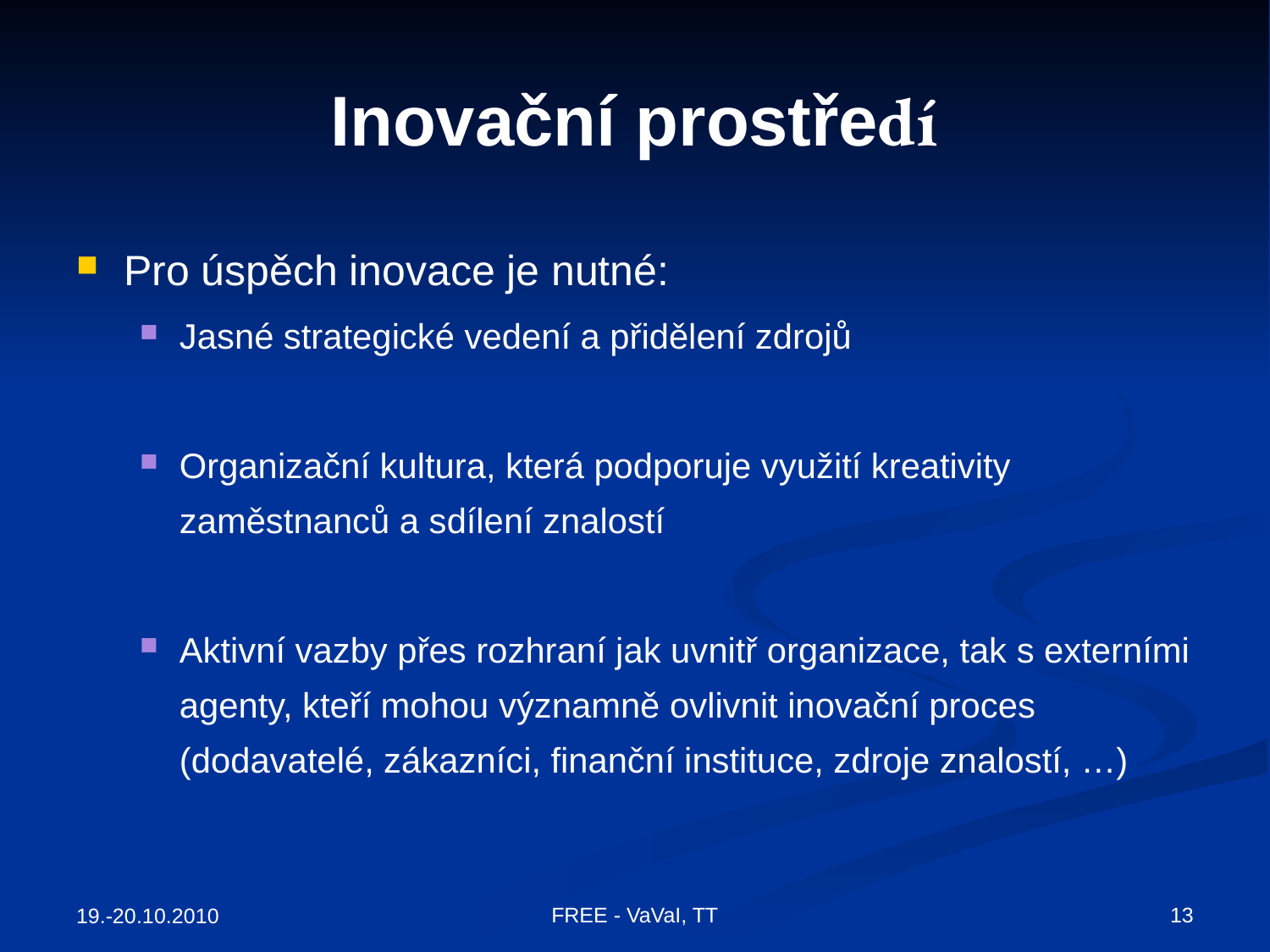

# Inovační prostředí
Pro úspěch inovace je nutné:
Jasné strategické vedení a přidělení zdrojů

Organizační kultura, která podporuje využití kreativity zaměstnanců a sdílení znalostí

Aktivní vazby přes rozhraní jak uvnitř organizace, tak s externími agenty, kteří mohou významně ovlivnit inovační proces (dodavatelé, zákazníci, finanční instituce, zdroje znalostí, …)

FREE - VaVaI, TT
13
19.-20.10.2010